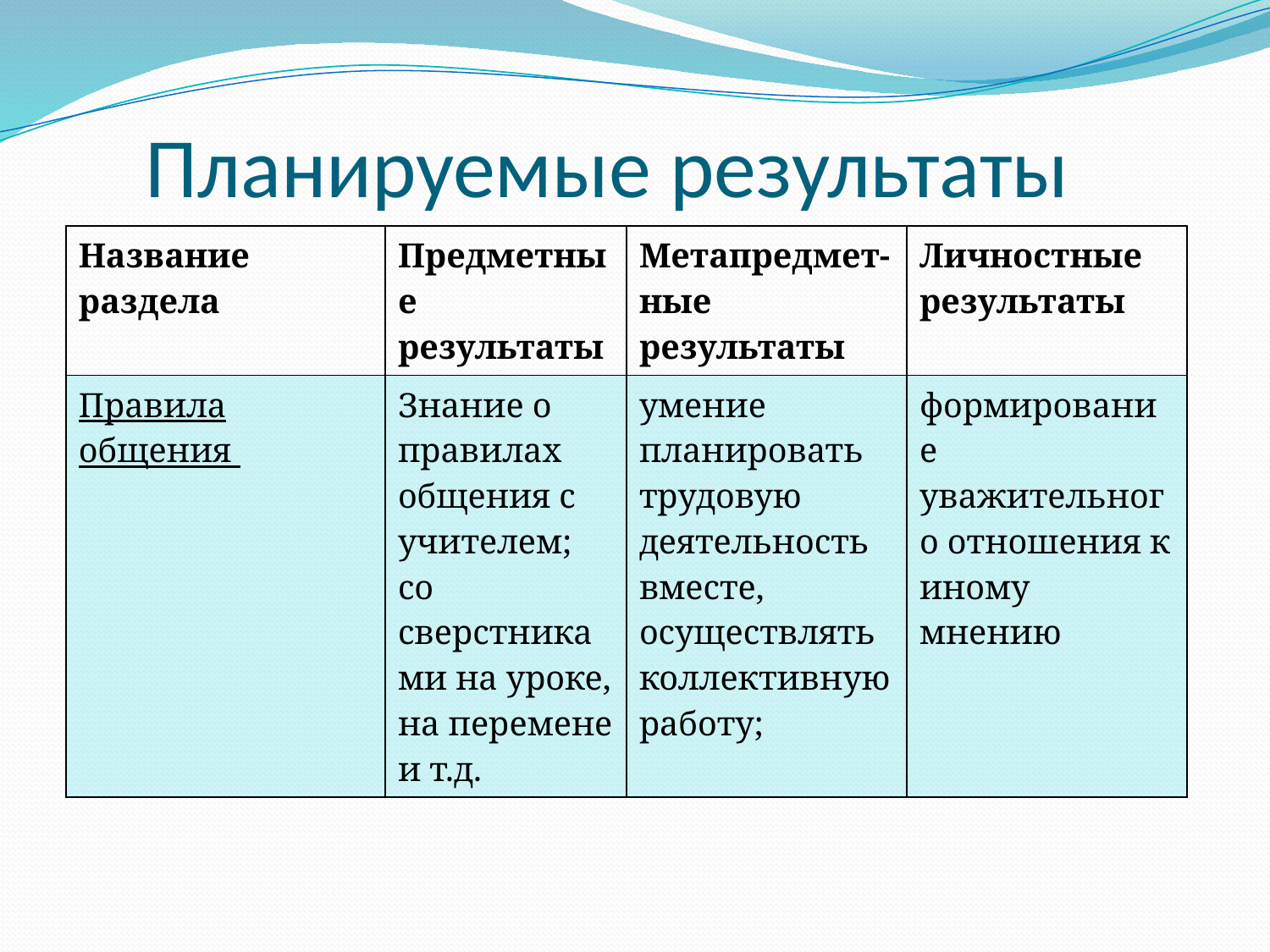

# Планируемые результаты
| Название раздела | Предметные результаты | Метапредмет-ные результаты | Личностные результаты |
| --- | --- | --- | --- |
| Правила общения | Знание о правилах общения с учителем; со сверстниками на уроке, на перемене и т.д. | умение планировать трудовую деятельность вместе, осуществлять коллективную работу; | формирование уважительного отношения к иному мнению |